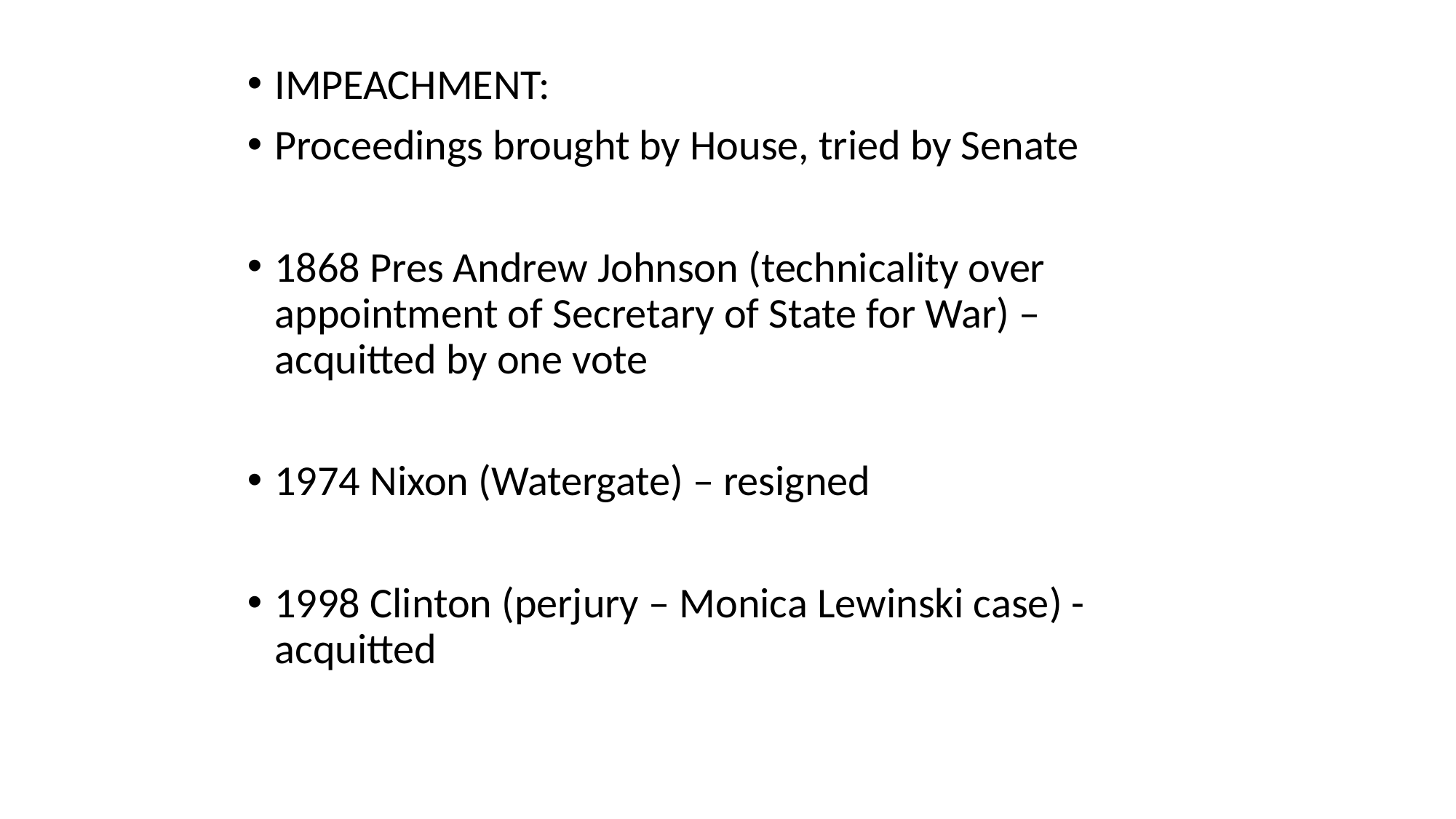

IMPEACHMENT:
Proceedings brought by House, tried by Senate

1868 Pres Andrew Johnson (technicality over appointment of Secretary of State for War) – acquitted by one vote

1974 Nixon (Watergate) – resigned

1998 Clinton (perjury – Monica Lewinski case) - acquitted